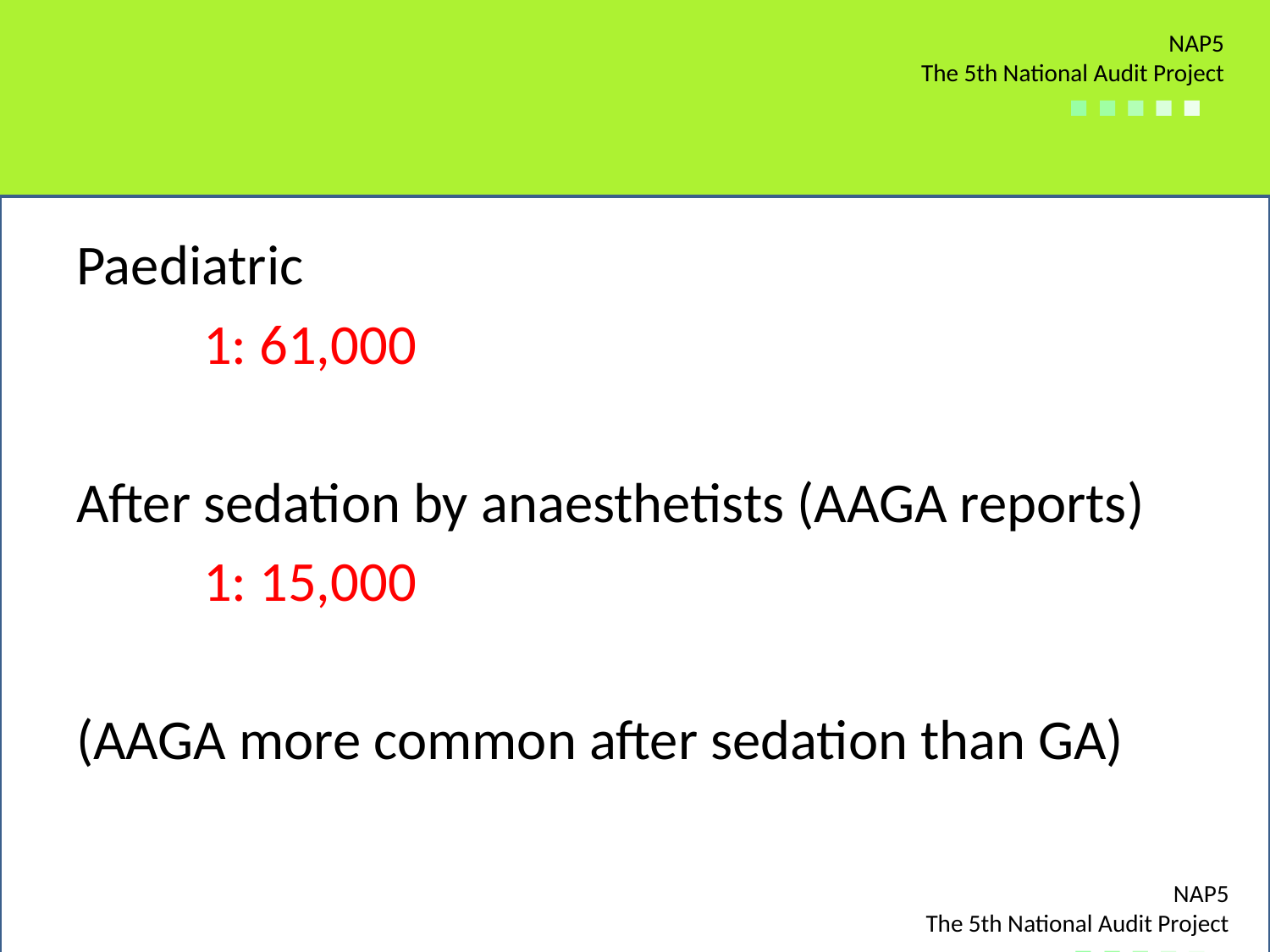

#
Paediatric
	1: 61,000

After sedation by anaesthetists (AAGA reports)
	1: 15,000

(AAGA more common after sedation than GA)